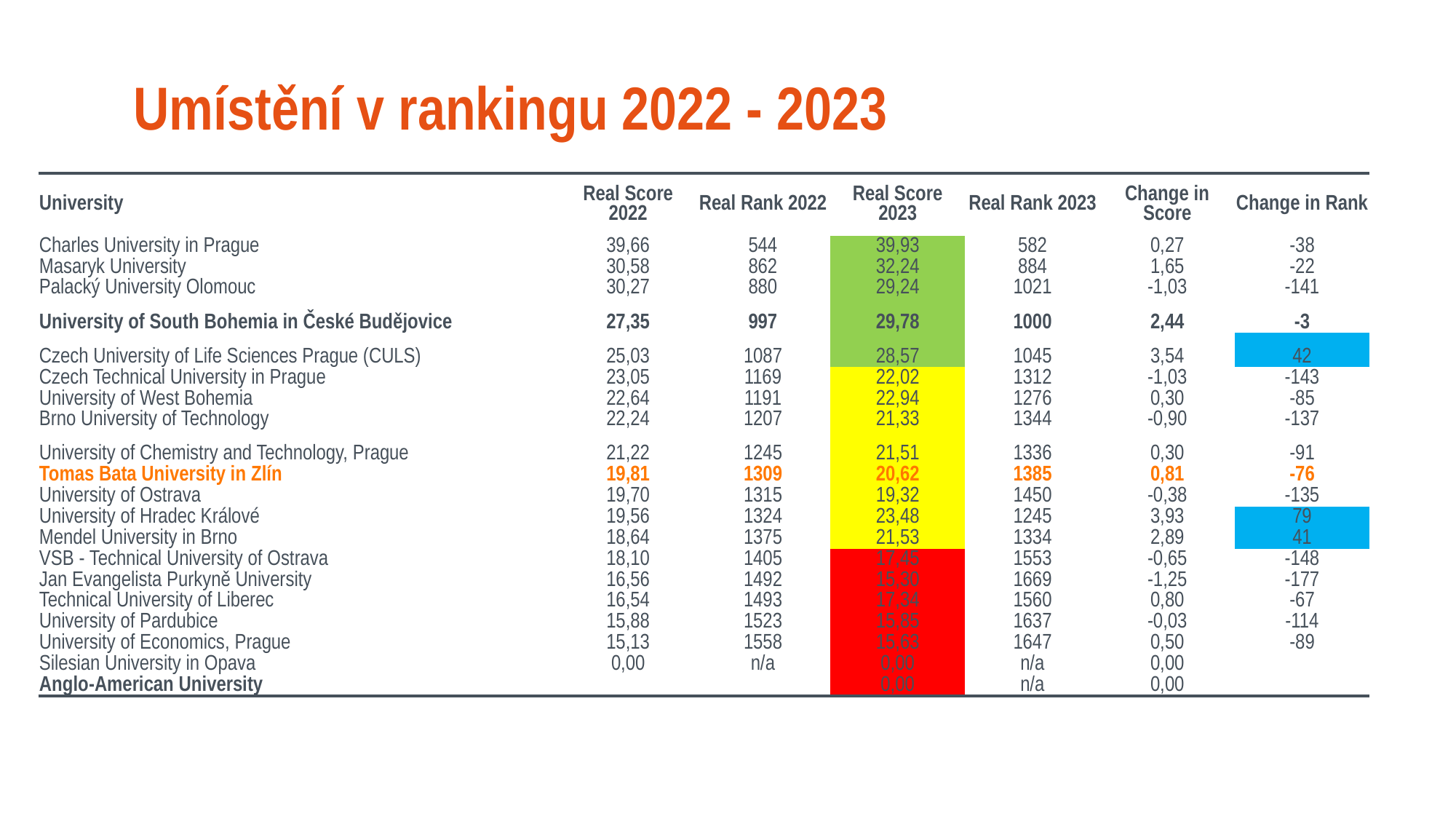

# Umístění v rankingu 2022 - 2023
| University | Real Score 2022 | Real Rank 2022 | Real Score 2023 | Real Rank 2023 | Change in Score | Change in Rank |
| --- | --- | --- | --- | --- | --- | --- |
| Charles University in Prague | 39,66 | 544 | 39,93 | 582 | 0,27 | -38 |
| Masaryk University | 30,58 | 862 | 32,24 | 884 | 1,65 | -22 |
| Palacký University Olomouc | 30,27 | 880 | 29,24 | 1021 | -1,03 | -141 |
| University of South Bohemia in České Budějovice | 27,35 | 997 | 29,78 | 1000 | 2,44 | -3 |
| Czech University of Life Sciences Prague (CULS) | 25,03 | 1087 | 28,57 | 1045 | 3,54 | 42 |
| Czech Technical University in Prague | 23,05 | 1169 | 22,02 | 1312 | -1,03 | -143 |
| University of West Bohemia | 22,64 | 1191 | 22,94 | 1276 | 0,30 | -85 |
| Brno University of Technology | 22,24 | 1207 | 21,33 | 1344 | -0,90 | -137 |
| University of Chemistry and Technology, Prague | 21,22 | 1245 | 21,51 | 1336 | 0,30 | -91 |
| Tomas Bata University in Zlín | 19,81 | 1309 | 20,62 | 1385 | 0,81 | -76 |
| University of Ostrava | 19,70 | 1315 | 19,32 | 1450 | -0,38 | -135 |
| University of Hradec Králové | 19,56 | 1324 | 23,48 | 1245 | 3,93 | 79 |
| Mendel University in Brno | 18,64 | 1375 | 21,53 | 1334 | 2,89 | 41 |
| VSB - Technical University of Ostrava | 18,10 | 1405 | 17,45 | 1553 | -0,65 | -148 |
| Jan Evangelista Purkyně University | 16,56 | 1492 | 15,30 | 1669 | -1,25 | -177 |
| Technical University of Liberec | 16,54 | 1493 | 17,34 | 1560 | 0,80 | -67 |
| University of Pardubice | 15,88 | 1523 | 15,85 | 1637 | -0,03 | -114 |
| University of Economics, Prague | 15,13 | 1558 | 15,63 | 1647 | 0,50 | -89 |
| Silesian University in Opava | 0,00 | n/a | 0,00 | n/a | 0,00 |  |
| Anglo-American University |  |  | 0,00 | n/a | 0,00 |  |